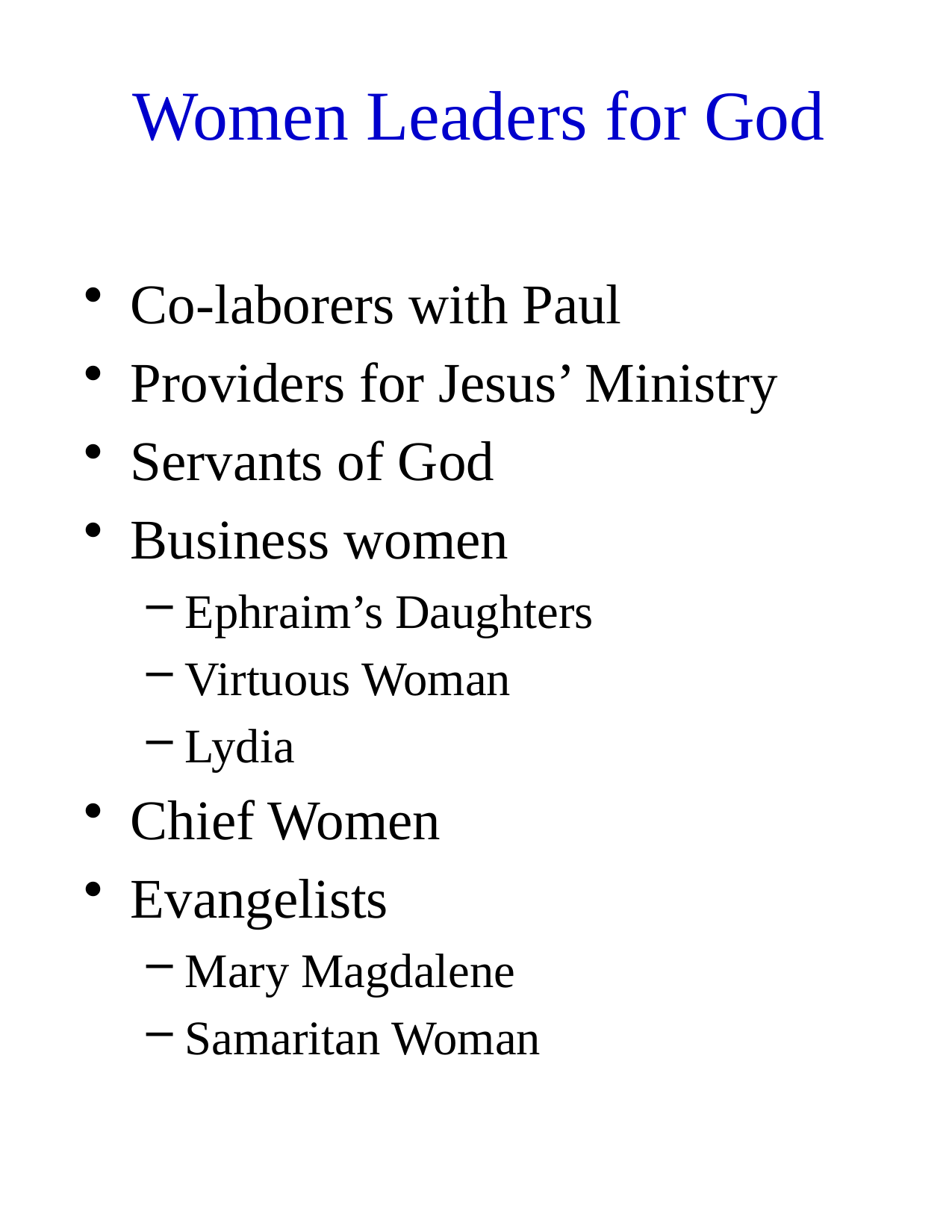

# Women Leaders for God
Co-laborers with Paul
Providers for Jesus’ Ministry
Servants of God
Business women
Ephraim’s Daughters
Virtuous Woman
Lydia
Chief Women
Evangelists
Mary Magdalene
Samaritan Woman